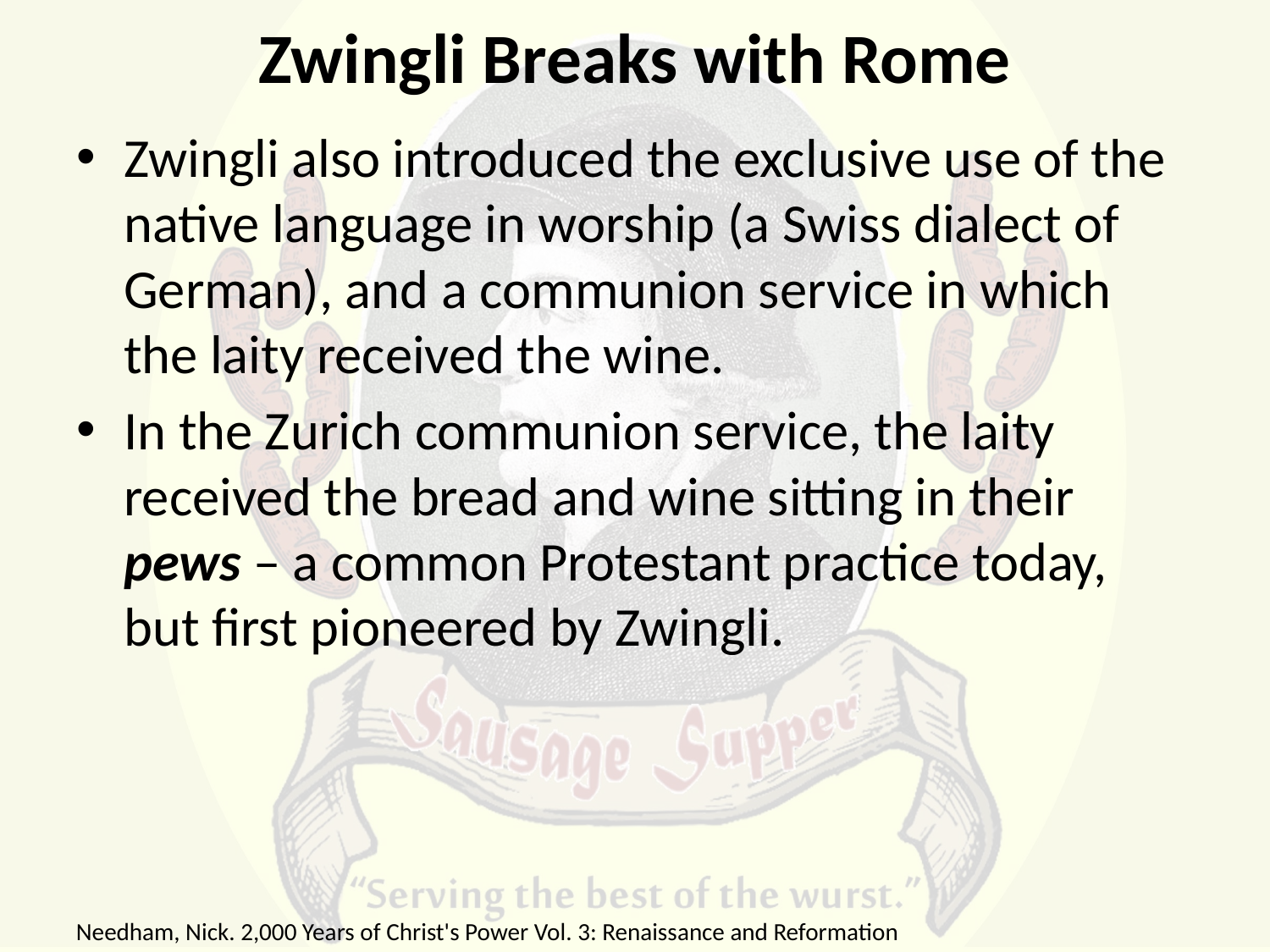

# Zwingli Breaks with Rome
Zwingli also introduced the exclusive use of the native language in worship (a Swiss dialect of German), and a communion service in which the laity received the wine.
In the Zurich communion service, the laity received the bread and wine sitting in their pews – a common Protestant practice today, but first pioneered by Zwingli.
Needham, Nick. 2,000 Years of Christ's Power Vol. 3: Renaissance and Reformation